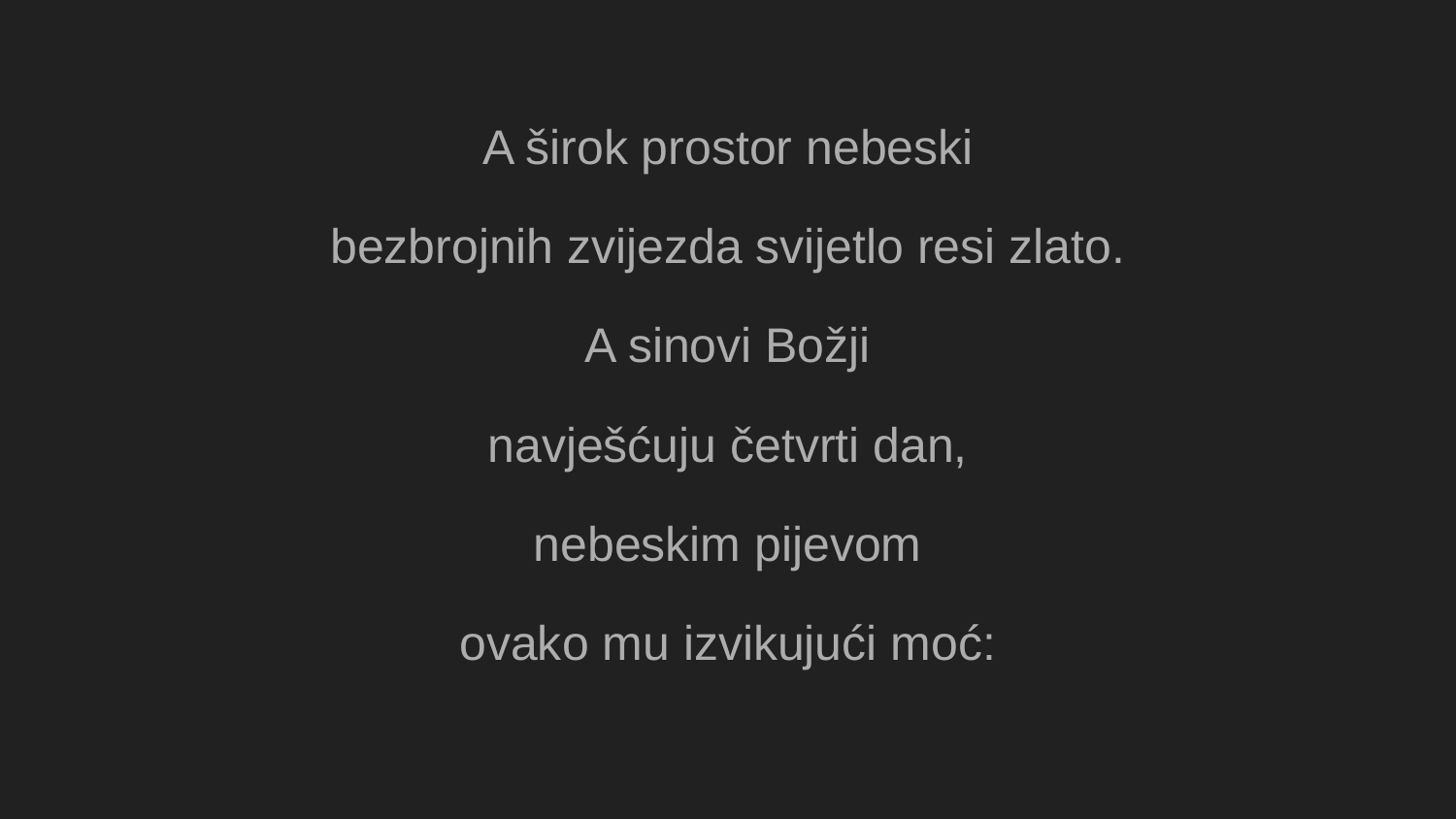

A širok prostor nebeski
bezbrojnih zvijezda svijetlo resi zlato.
A sinovi Božji
navješćuju četvrti dan,
nebeskim pijevom
ovako mu izvikujući moć: